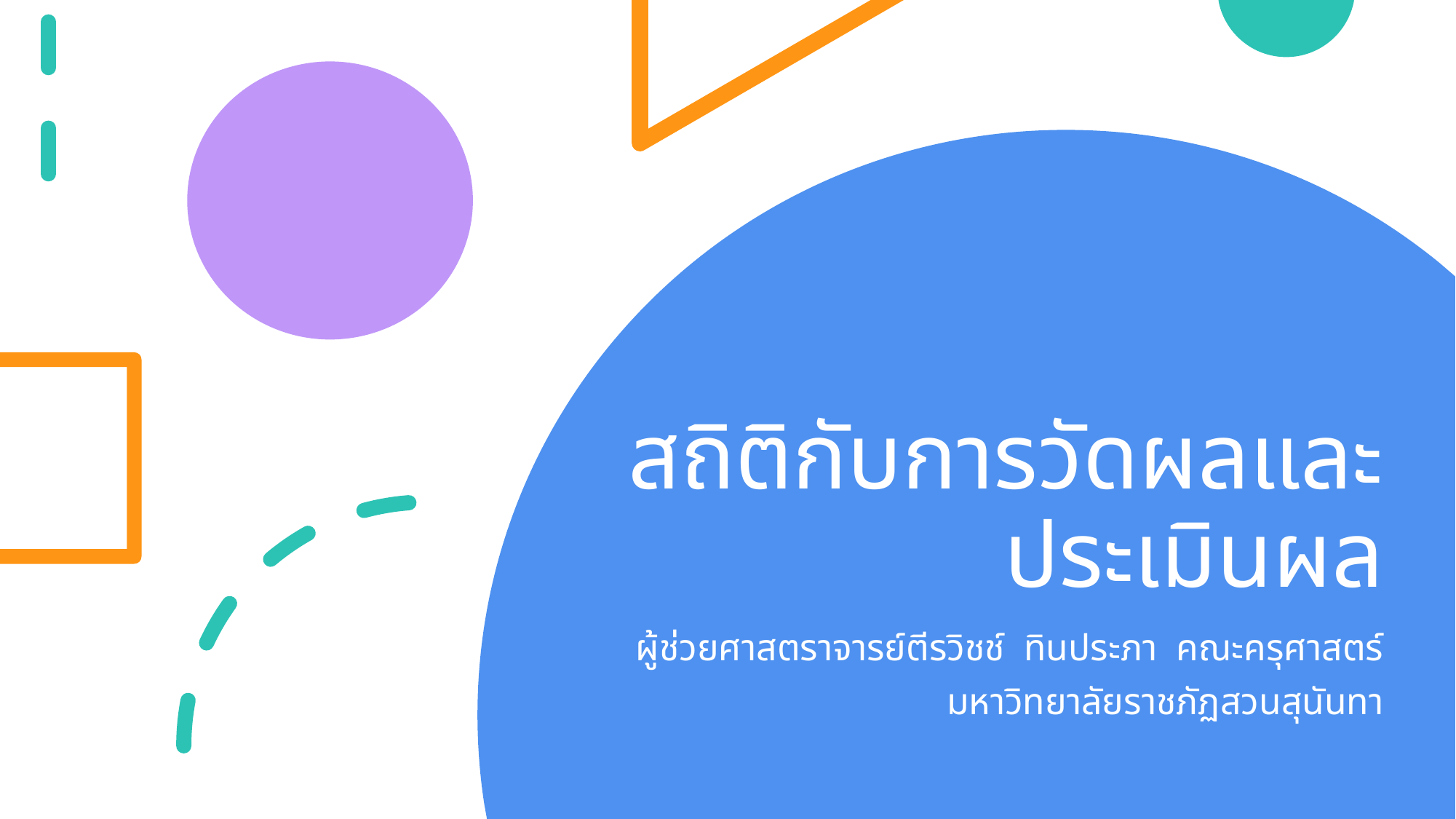

# สถิติกับการวัดผลและประเมินผล
ผู้ช่วยศาสตราจารย์ตีรวิชช์  ทินประภา  คณะครุศาสตร์
มหาวิทยาลัยราชภัฏสวนสุนันทา